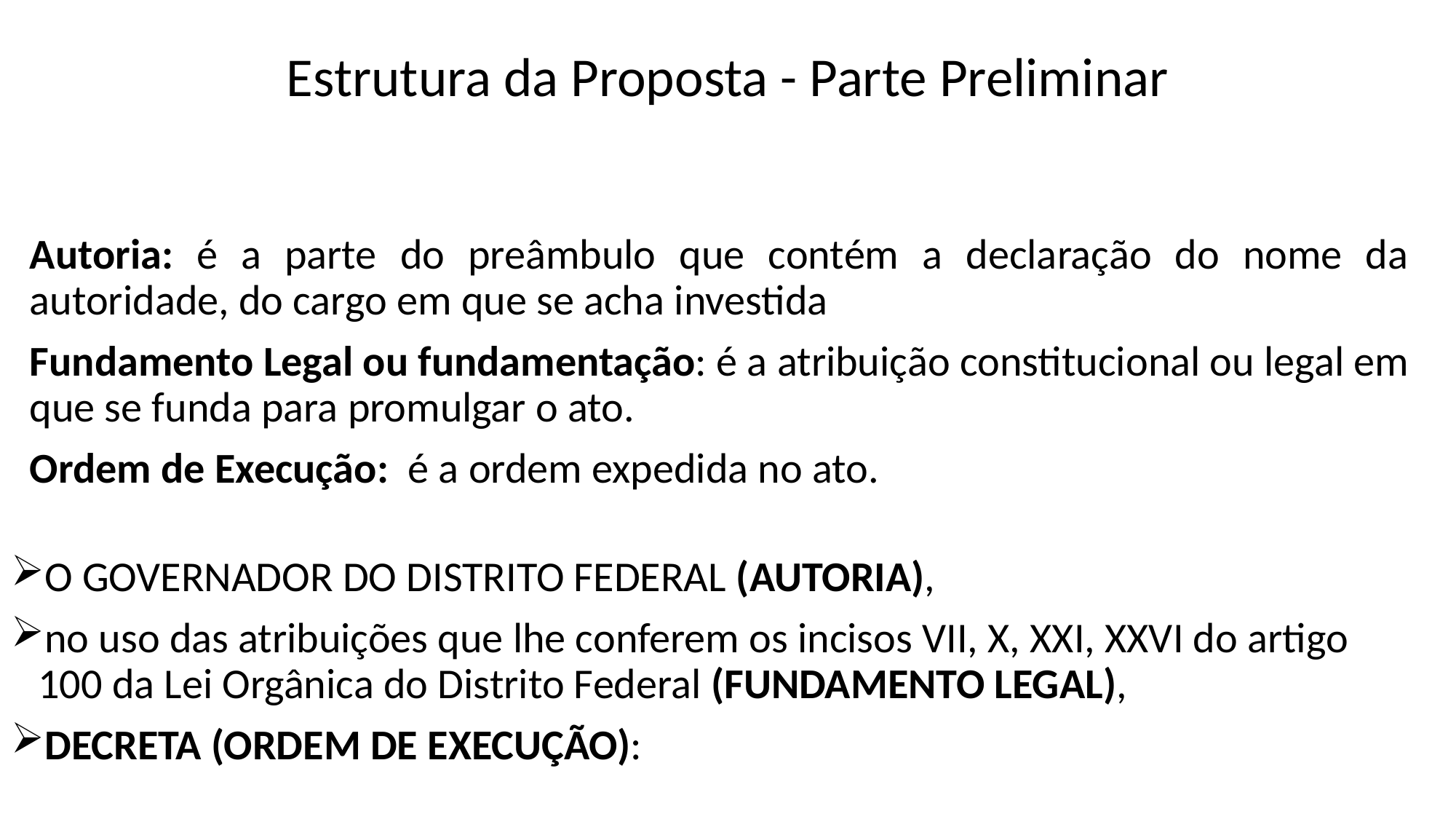

# Estrutura da Proposta - Parte Preliminar
Autoria: é a parte do preâmbulo que contém a declaração do nome da autoridade, do cargo em que se acha investida
Fundamento Legal ou fundamentação: é a atribuição constitucional ou legal em que se funda para promulgar o ato.
Ordem de Execução:  é a ordem expedida no ato.

O GOVERNADOR DO DISTRITO FEDERAL (AUTORIA),
no uso das atribuições que lhe conferem os incisos VII, X, XXI, XXVI do artigo 100 da Lei Orgânica do Distrito Federal (FUNDAMENTO LEGAL),
DECRETA (ORDEM DE EXECUÇÃO):